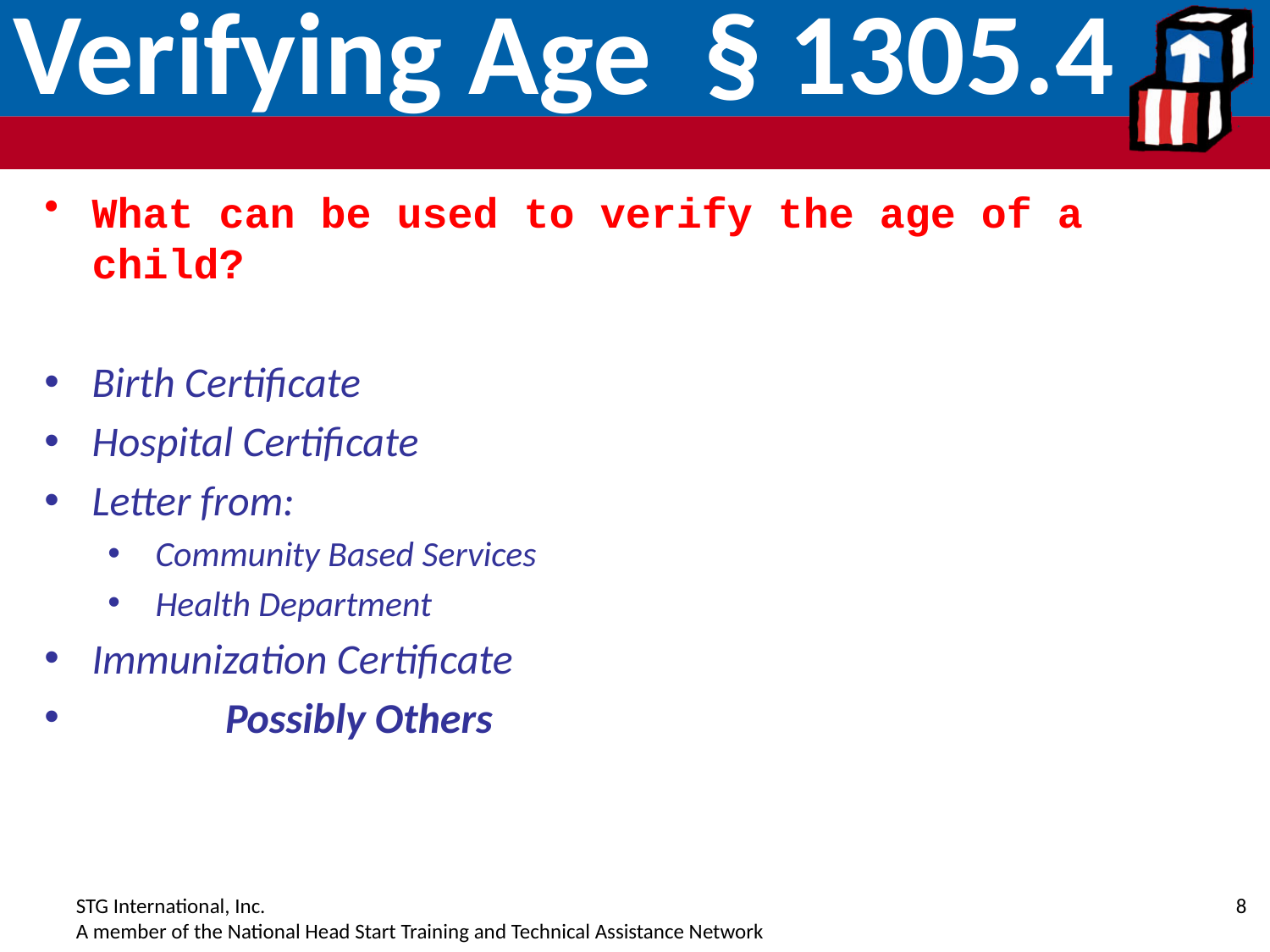

# Verifying Age  § 1305.4
What can be used to verify the age of a child?

Birth Certificate
Hospital Certificate
Letter from:
Community Based Services
Health Department
Immunization Certificate
              Possibly Others

8